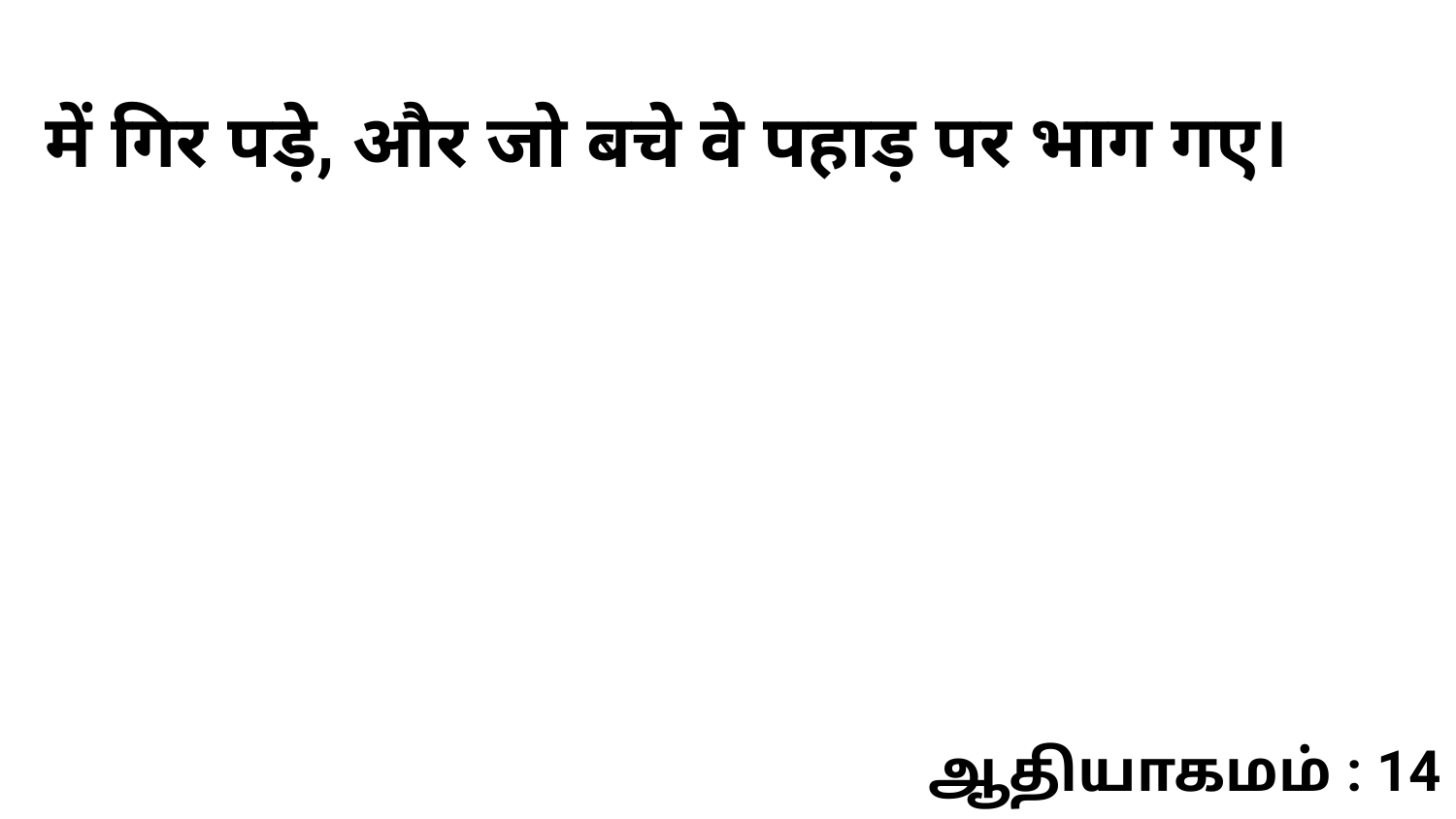

में गिर पड़े, और जो बचे वे पहाड़ पर भाग गए।
ஆதியாகமம் : 14